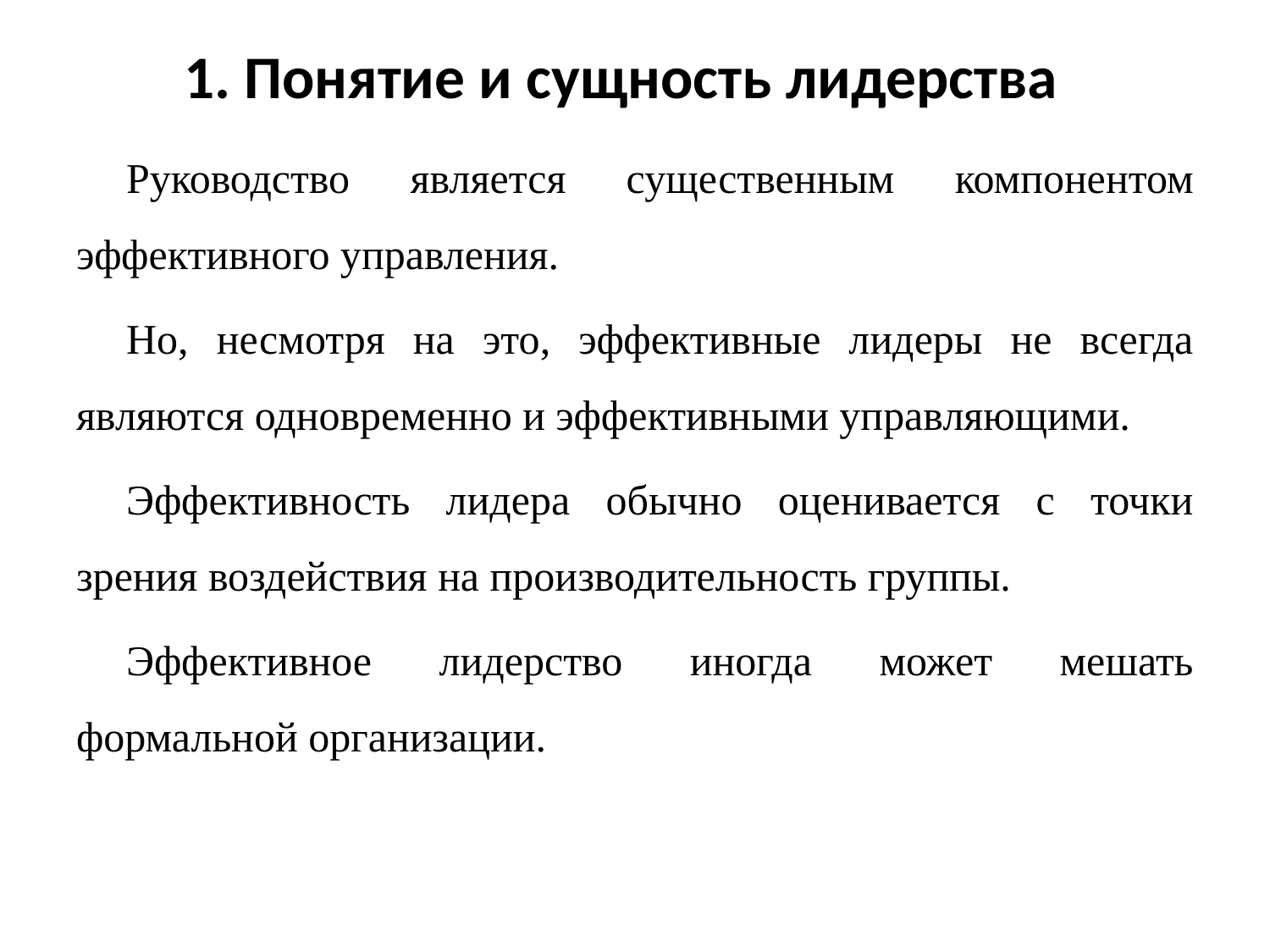

# 1. Понятие и сущность лидерства
Руководство является существенным компонентом эффективного управления.
Но, несмотря на это, эффективные лидеры не всегда являются одновременно и эффективными управляющими.
Эффективность лидера обычно оценивается с точки зрения воздействия на производительность группы.
Эффективное лидерство иногда может мешать формальной организации.